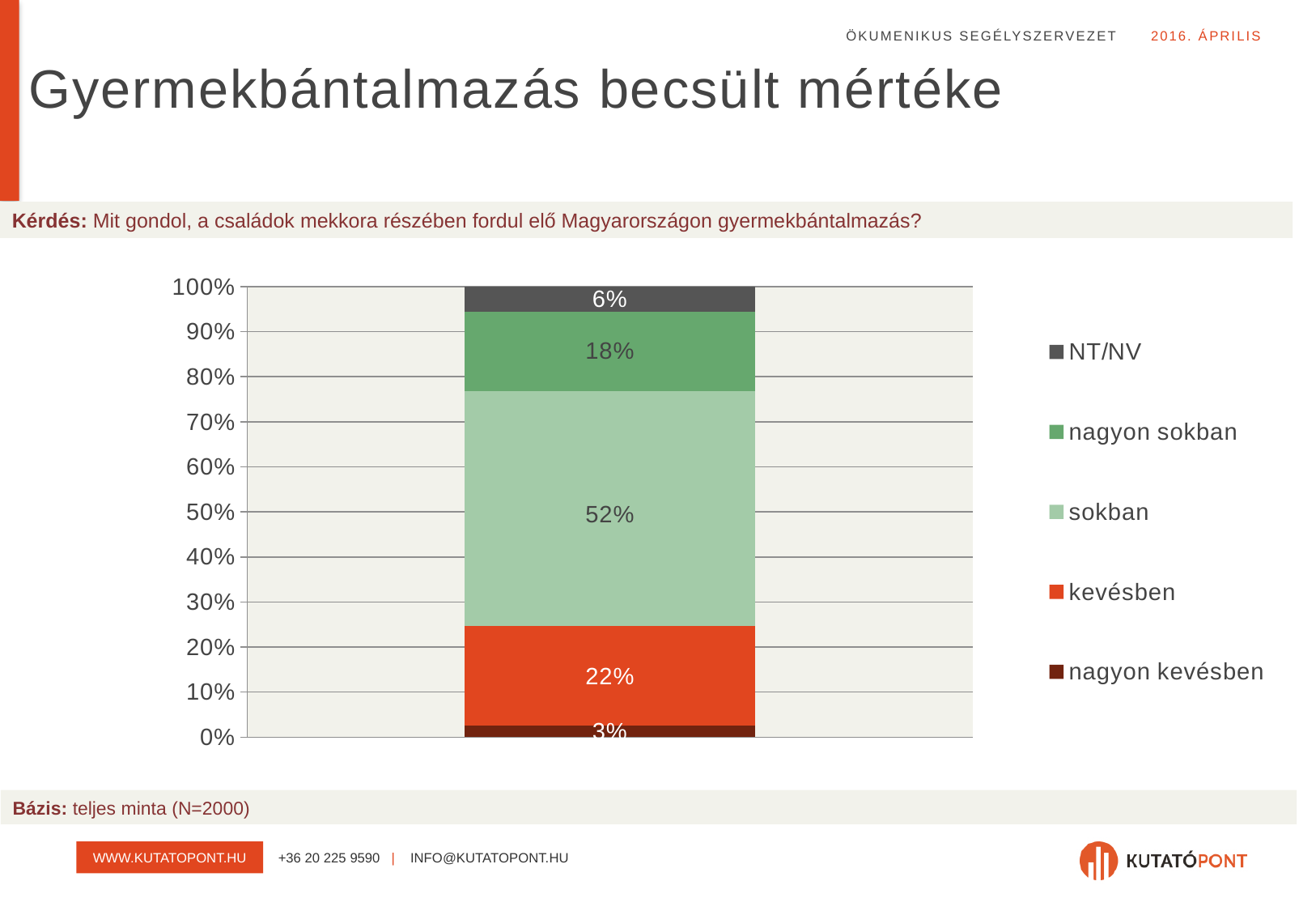

# Gyermekbántalmazás becsült mértéke
Kérdés: Mit gondol, a családok mekkora részében fordul elő Magyarországon gyermekbántalmazás?

### Chart

| Category | nagyon kevésben | kevésben | sokban | nagyon sokban | NT/NV |
|---|---|---|---|---|---|
| teljes minta | 2.5827976957238556 | 22.03783856684597 | 52.270263373851364 | 17.579831140337195 | 5.529269223242004 |
Bázis: teljes minta (N=2000)